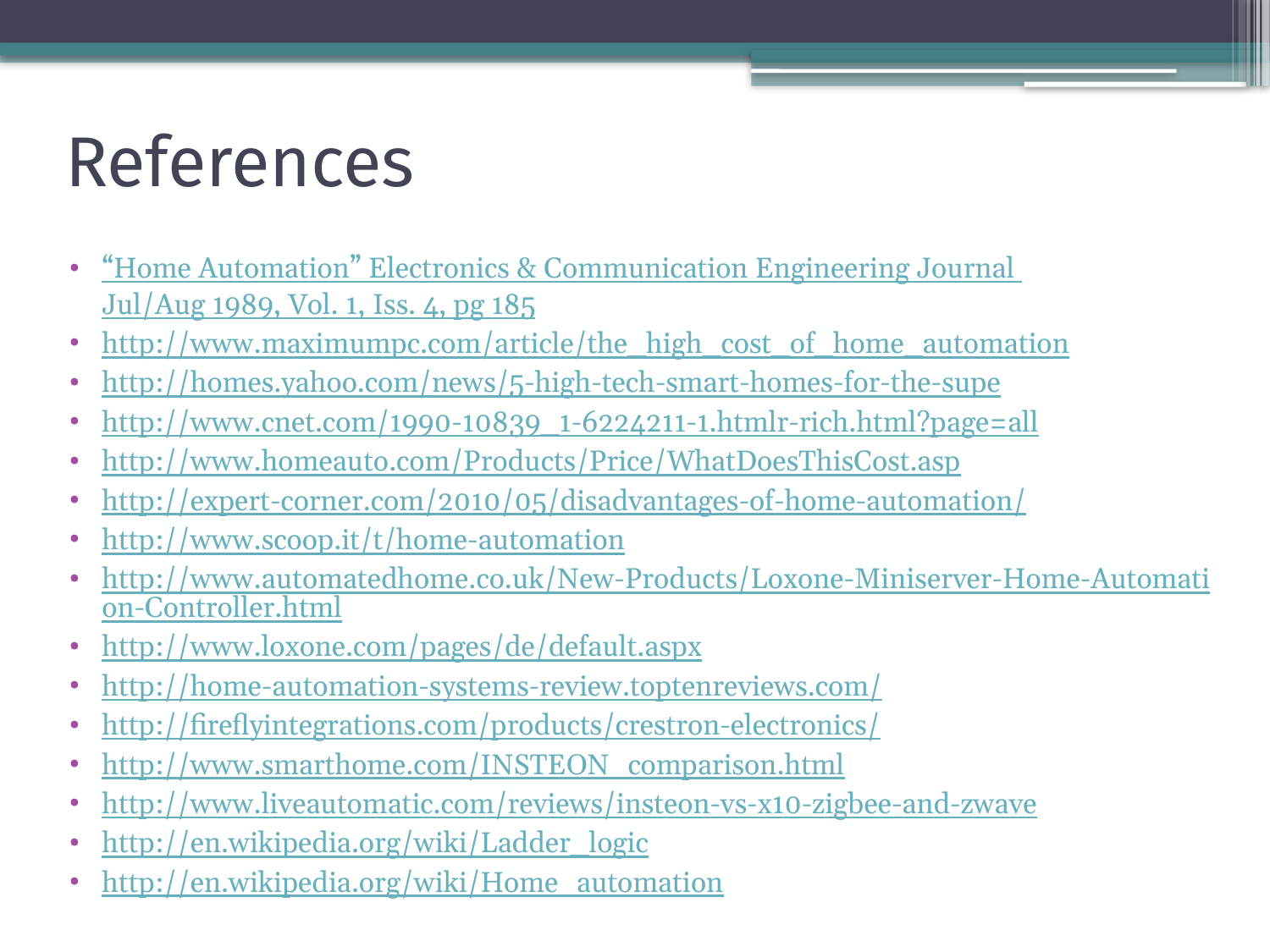

# References
“Home Automation” Electronics & Communication Engineering Journal Jul/Aug 1989, Vol. 1, Iss. 4, pg 185
http://www.maximumpc.com/article/the_high_cost_of_home_automation
http://homes.yahoo.com/news/5-high-tech-smart-homes-for-the-supe
http://www.cnet.com/1990-10839_1-6224211-1.htmlr-rich.html?page=all
http://www.homeauto.com/Products/Price/WhatDoesThisCost.asp
http://expert-corner.com/2010/05/disadvantages-of-home-automation/
http://www.scoop.it/t/home-automation
http://www.automatedhome.co.uk/New-Products/Loxone-Miniserver-Home-Automation-Controller.html
http://www.loxone.com/pages/de/default.aspx
http://home-automation-systems-review.toptenreviews.com/
http://fireflyintegrations.com/products/crestron-electronics/
http://www.smarthome.com/INSTEON_comparison.html
http://www.liveautomatic.com/reviews/insteon-vs-x10-zigbee-and-zwave
http://en.wikipedia.org/wiki/Ladder_logic
http://en.wikipedia.org/wiki/Home_automation